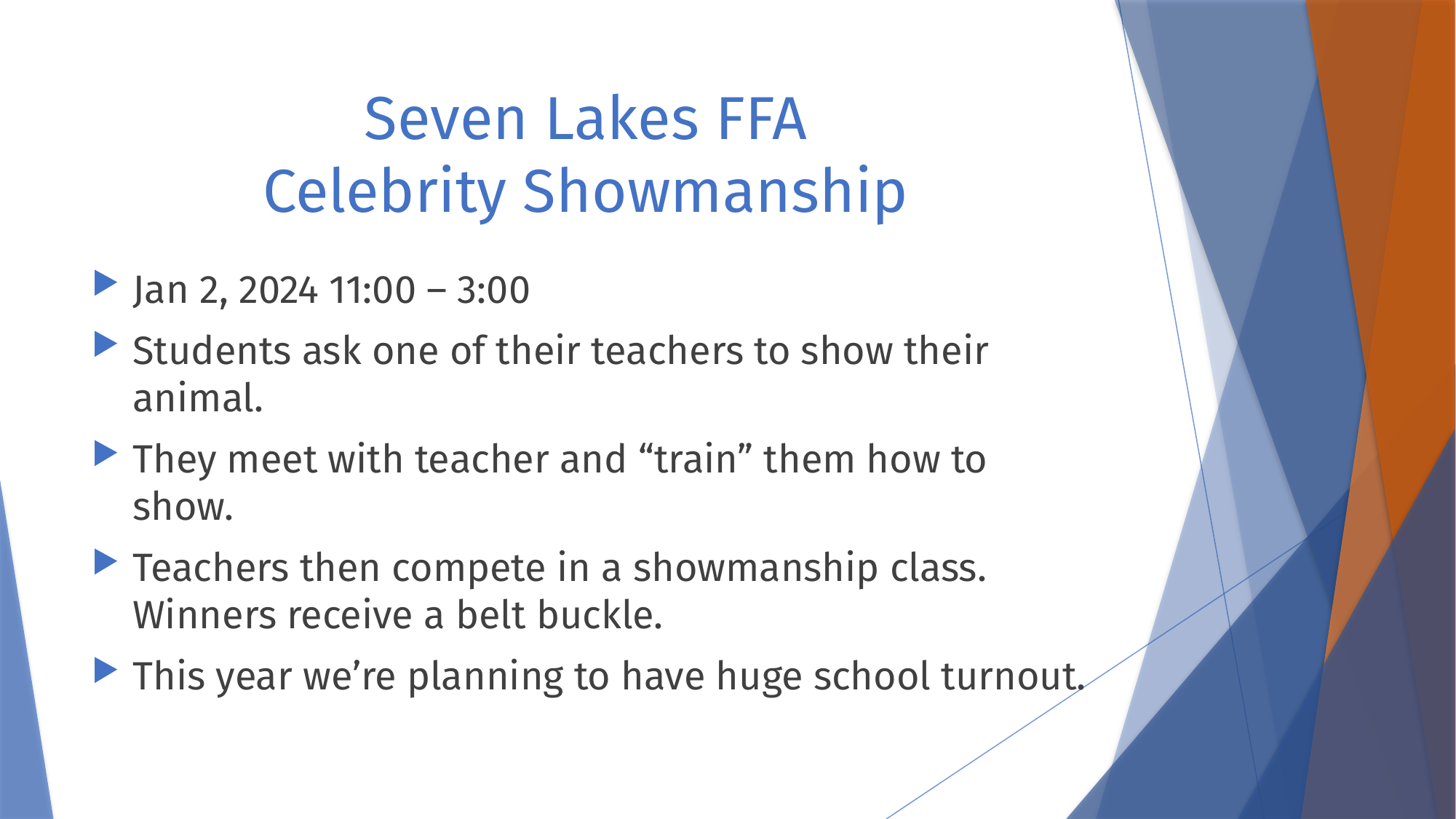

# Seven Lakes FFA Celebrity Showmanship
Jan 2, 2024 11:00 – 3:00
Students ask one of their teachers to show their animal.
They meet with teacher and “train” them how to show.
Teachers then compete in a showmanship class.  Winners receive a belt buckle.
This year we’re planning to have huge school turnout.